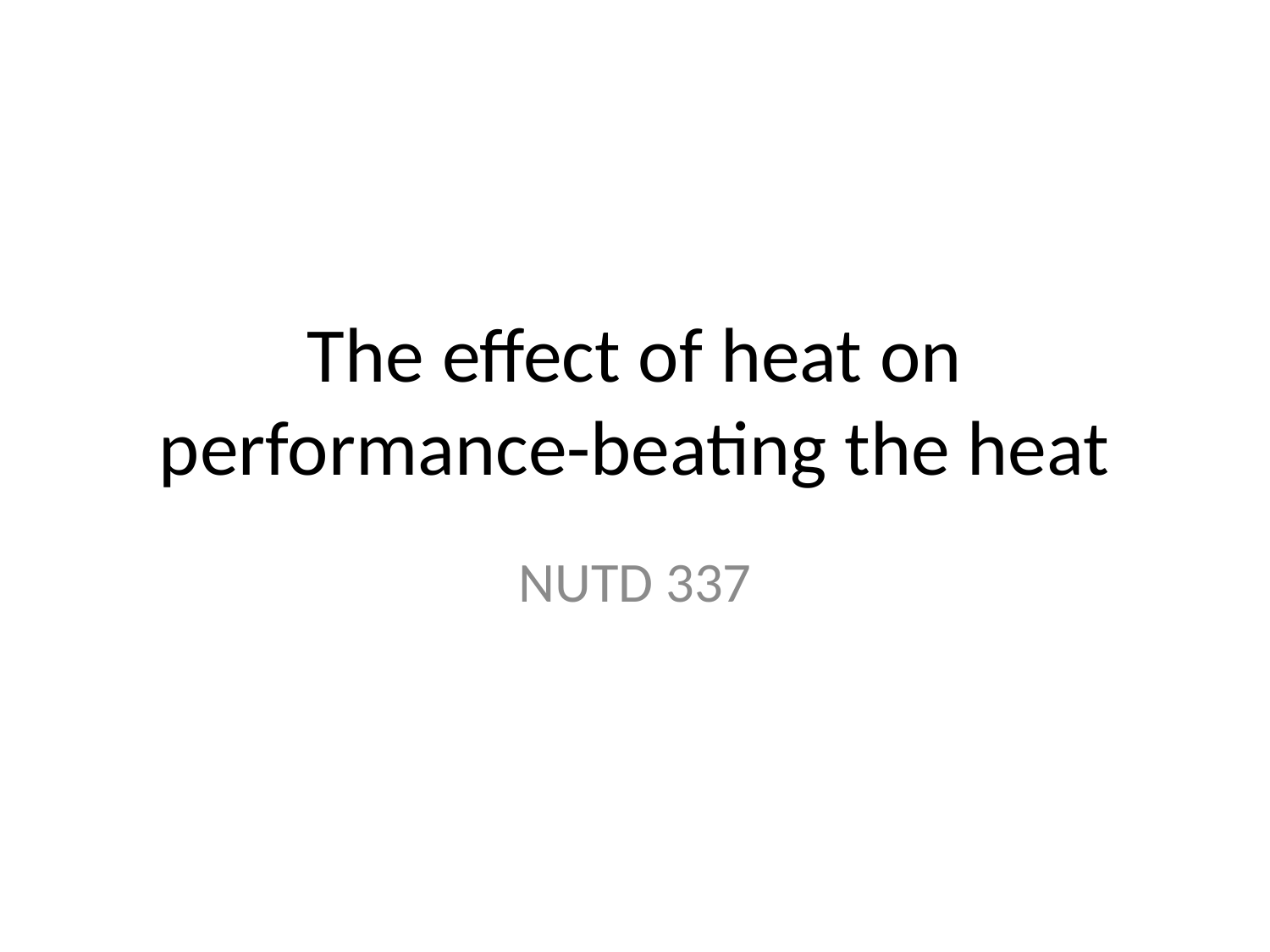

# The effect of heat on performance-beating the heat
NUTD 337